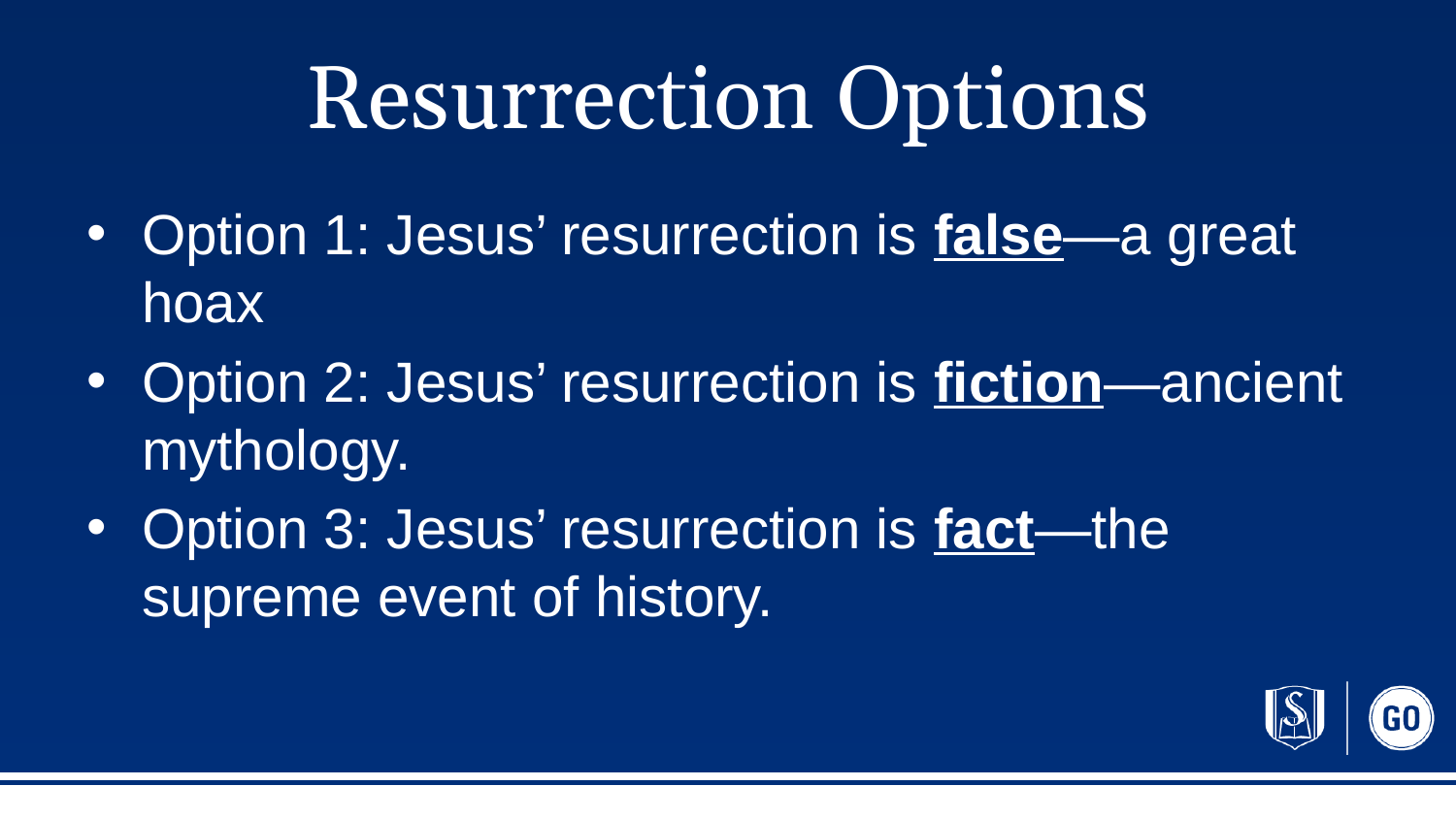

# Resurrection Options
Option 1: Jesus’ resurrection is false—a great hoax
Option 2: Jesus’ resurrection is fiction—ancient mythology.
Option 3: Jesus’ resurrection is fact—the supreme event of history.